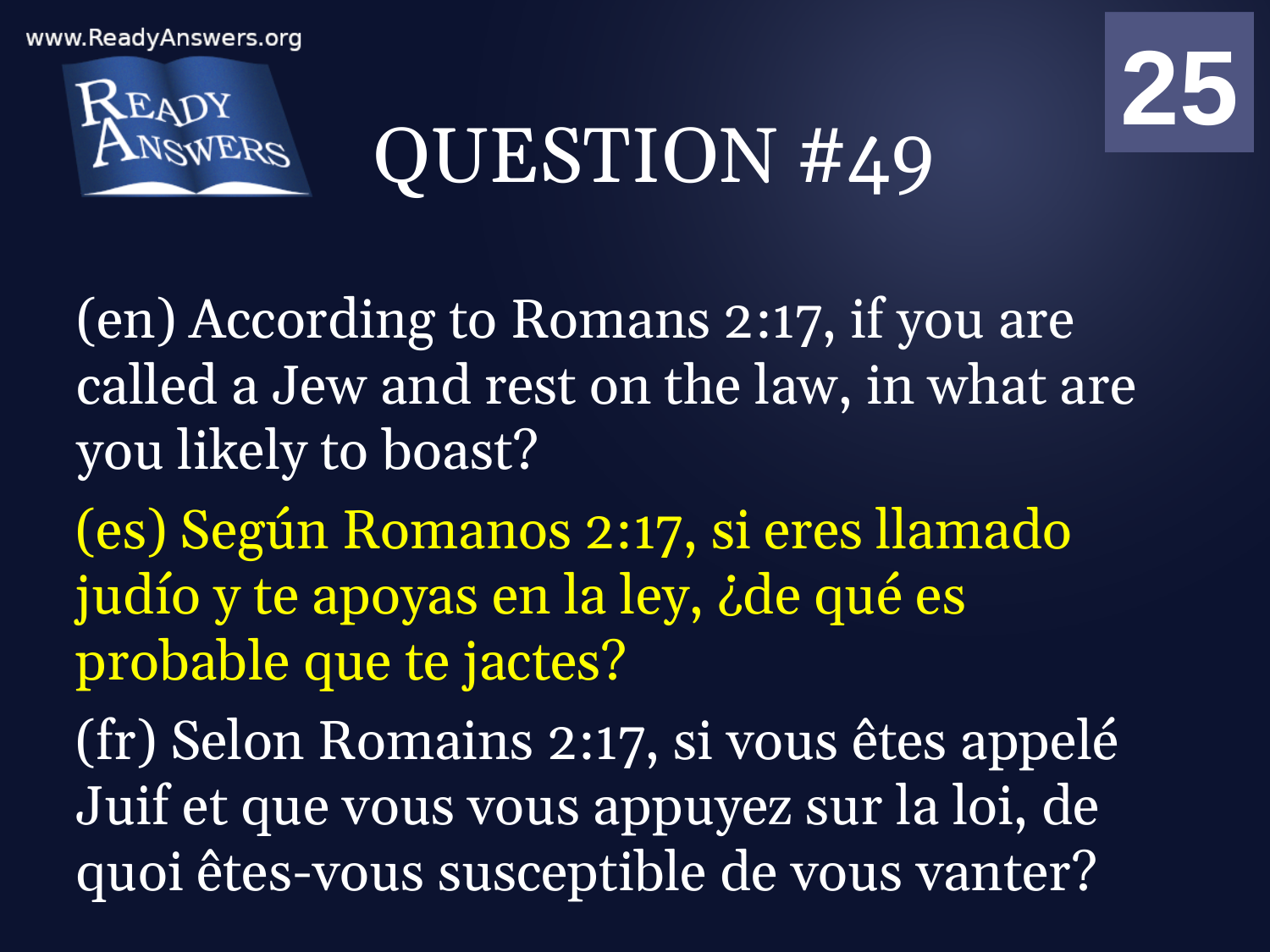

01
02
03
04
05
06
07
08
09
10
11
12
13
14
15
16
17
18
19
20
21
22
23
24
25
00
# QUESTION #49
(en) According to Romans 2:17, if you are called a Jew and rest on the law, in what are you likely to boast?
(es) Según Romanos 2:17, si eres llamado judío y te apoyas en la ley, ¿de qué es probable que te jactes?
(fr) Selon Romains 2:17, si vous êtes appelé Juif et que vous vous appuyez sur la loi, de quoi êtes-vous susceptible de vous vanter?